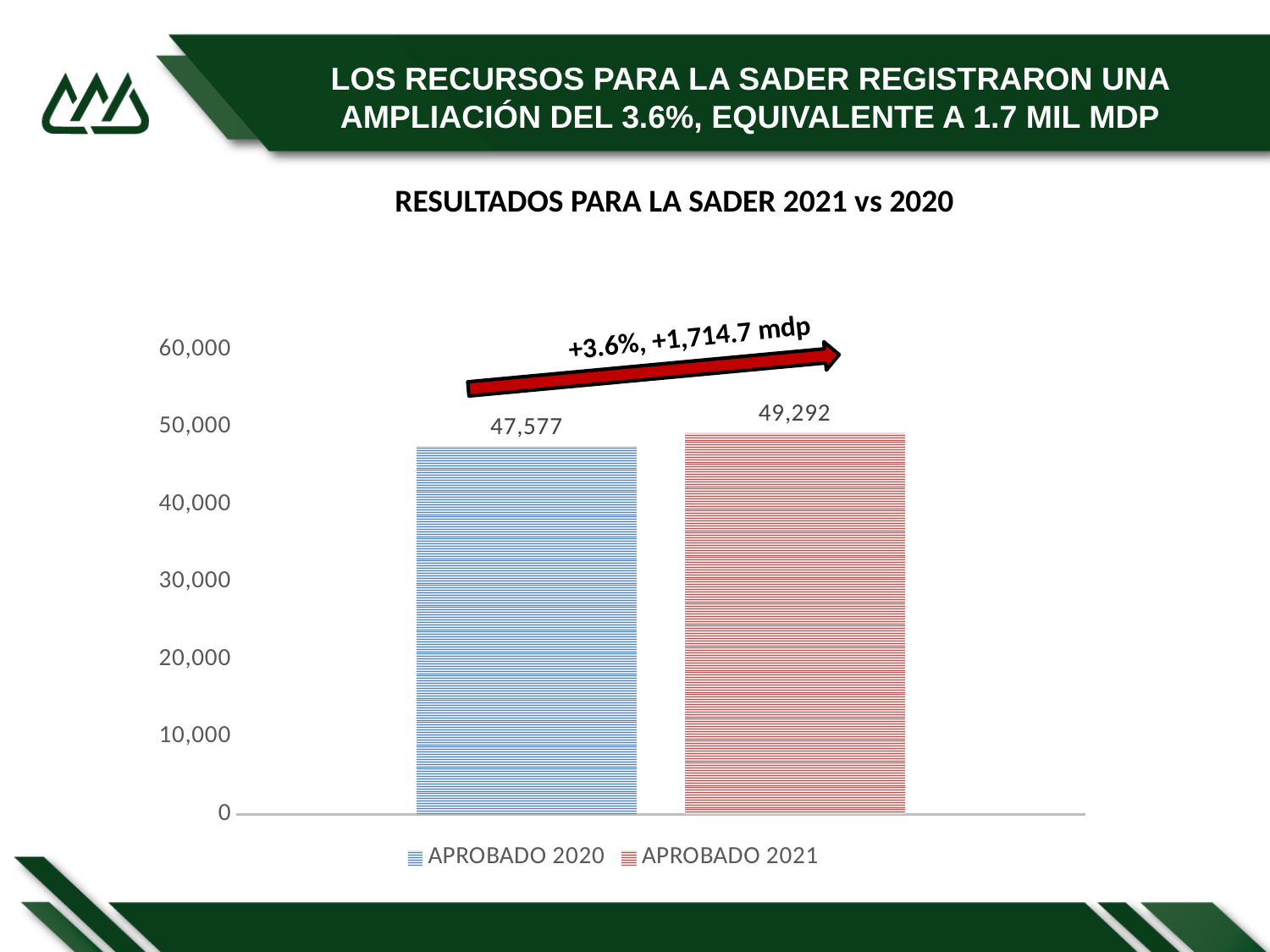

# LOS RECURSOS PARA LA SADER REGISTRARON UNA AMPLIACIÓN DEL 3.6%, EQUIVALENTE A 1.7 MIL MDP
RESULTADOS PARA LA SADER 2021 vs 2020

### Chart

| Category | APROBADO 2020 | APROBADO 2021 |
|---|---|---|
| PEC | 47576.9 | 49291.6 |
+3.6%, +1,714.7 mdp